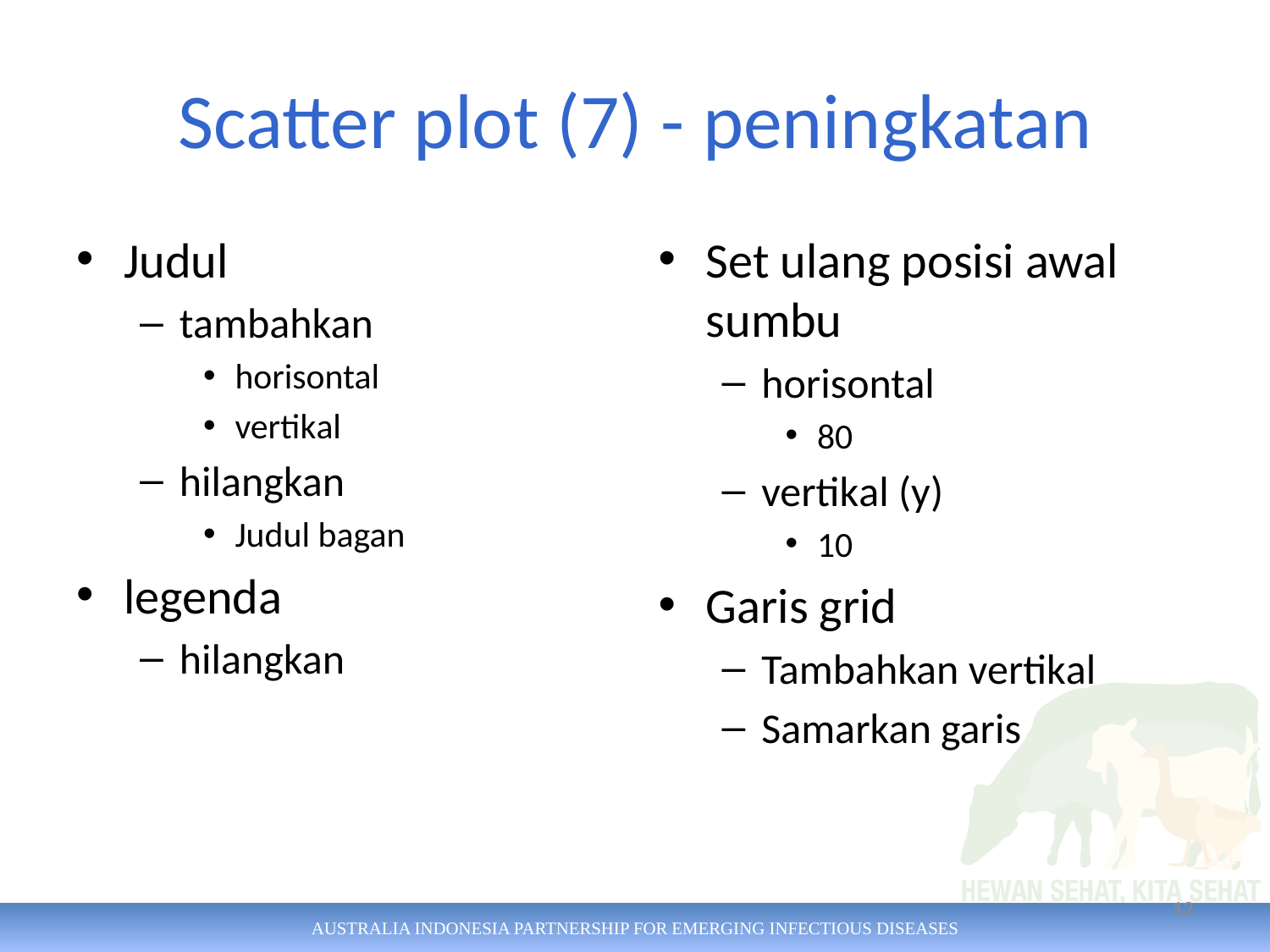

# Scatter plot (7) - peningkatan
Judul
tambahkan
horisontal
vertikal
hilangkan
Judul bagan
legenda
hilangkan
Set ulang posisi awal sumbu
horisontal
80
vertikal (y)
10
Garis grid
Tambahkan vertikal
Samarkan garis
12